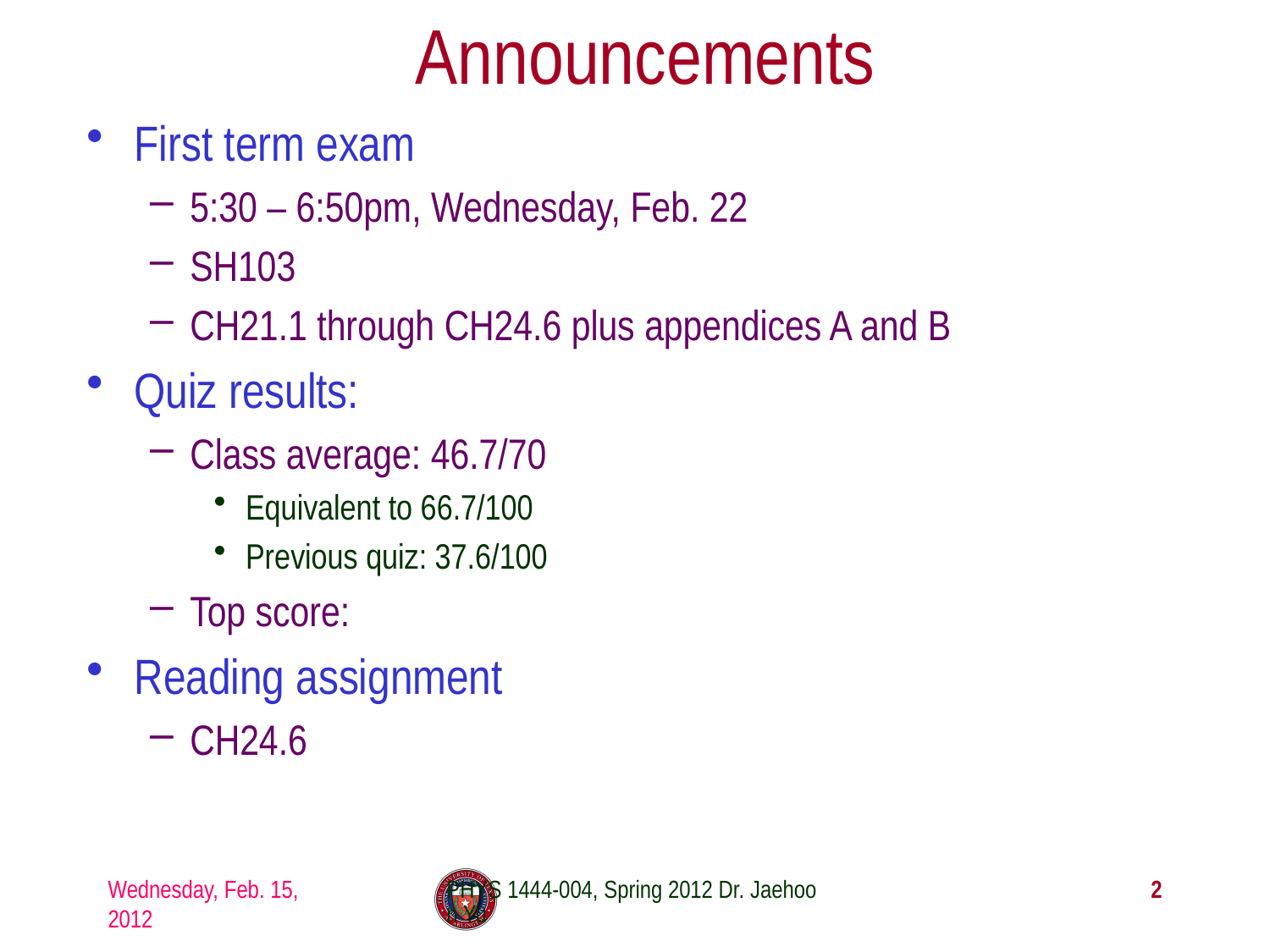

# Announcements
First term exam
5:30 – 6:50pm, Wednesday, Feb. 22
SH103
CH21.1 through CH24.6 plus appendices A and B
Quiz results:
Class average: 46.7/70
Equivalent to 66.7/100
Previous quiz: 37.6/100
Top score:
Reading assignment
CH24.6
Wednesday, Feb. 15, 2012
PHYS 1444-004, Spring 2012 Dr. Jaehoon Yu
2